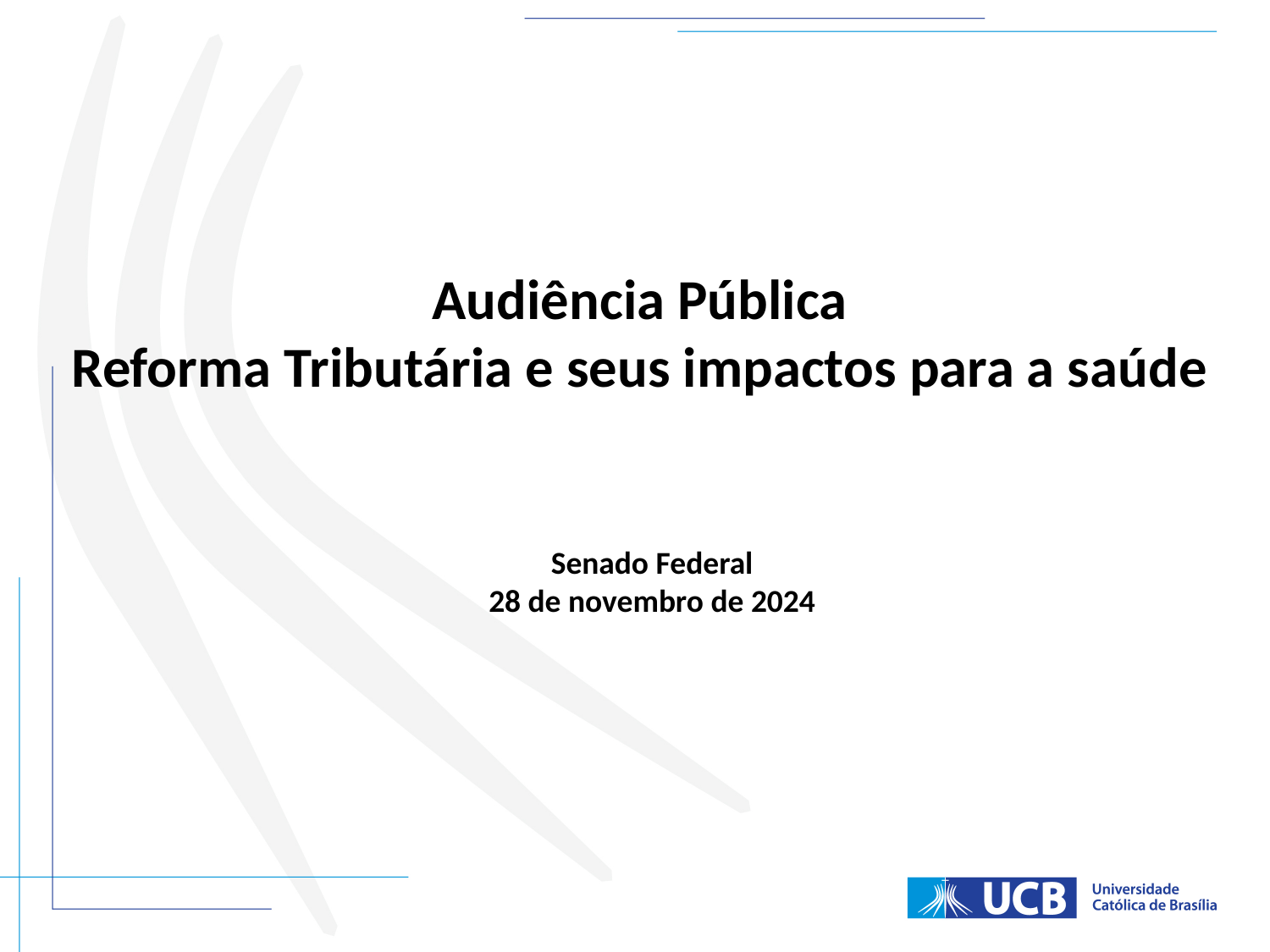

Audiência Pública
Reforma Tributária e seus impactos para a saúde
Senado Federal
28 de novembro de 2024